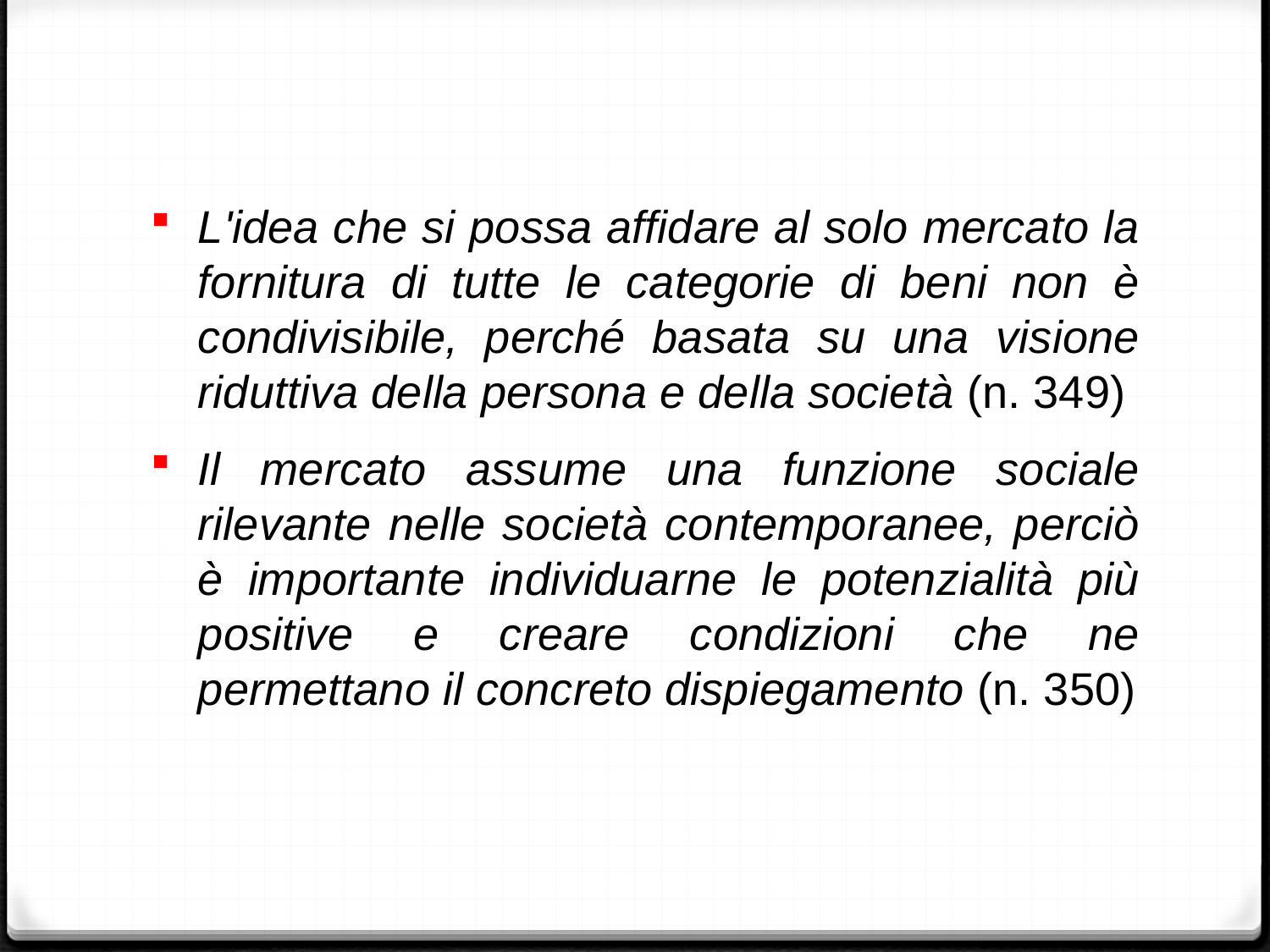

#

L'idea che si possa affidare al solo mercato la fornitura di tutte le categorie di beni non è condivisibile, perché basata su una visione riduttiva della persona e della società (n. 349)
Il mercato assume una funzione sociale rilevante nelle società contemporanee, perciò è importante individuarne le potenzialità più positive e creare condizioni che ne permettano il concreto dispiegamento (n. 350)